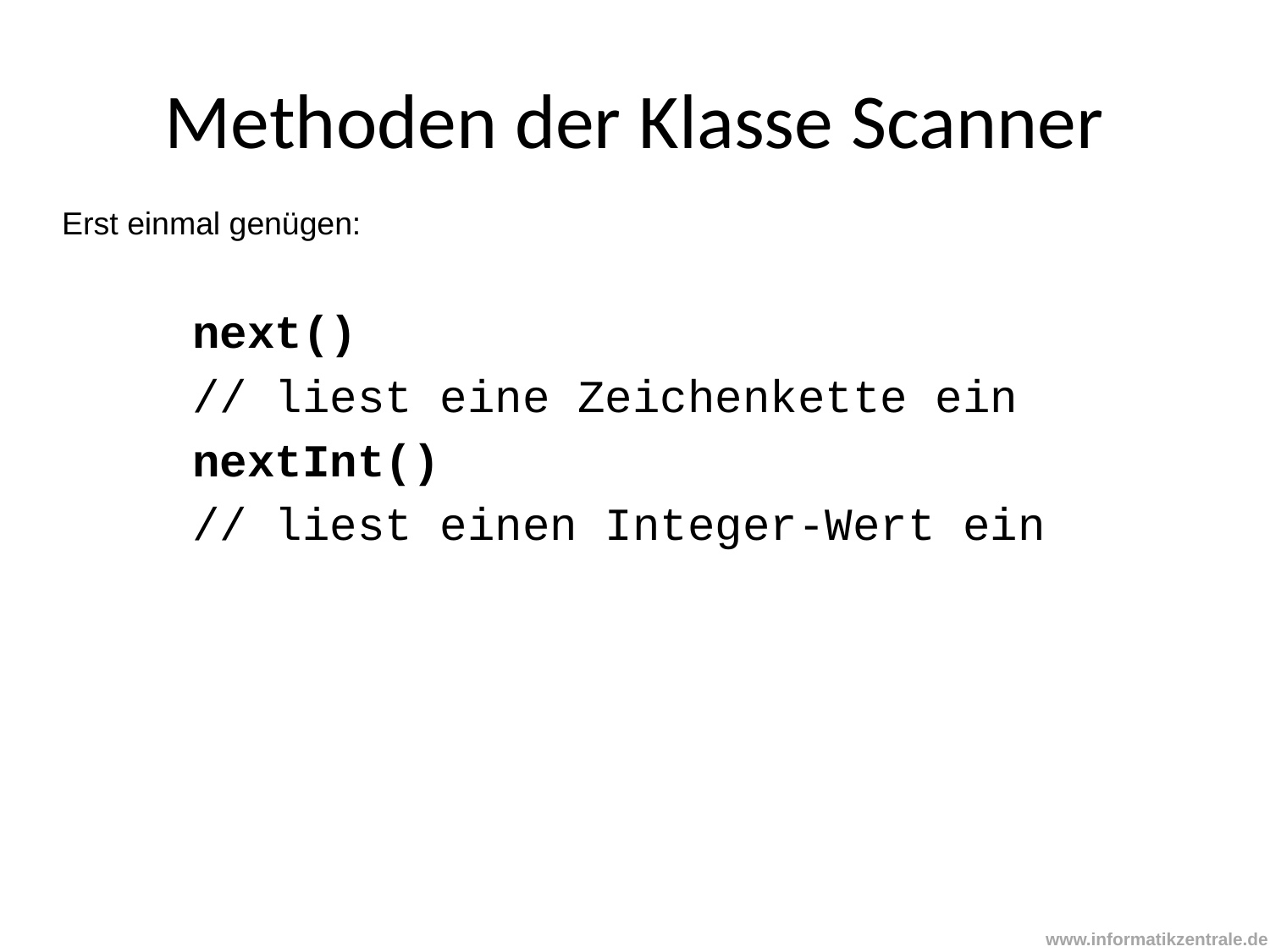

# Methoden der Klasse Scanner
Erst einmal genügen:
next()
// liest eine Zeichenkette ein
nextInt()
// liest einen Integer-Wert ein